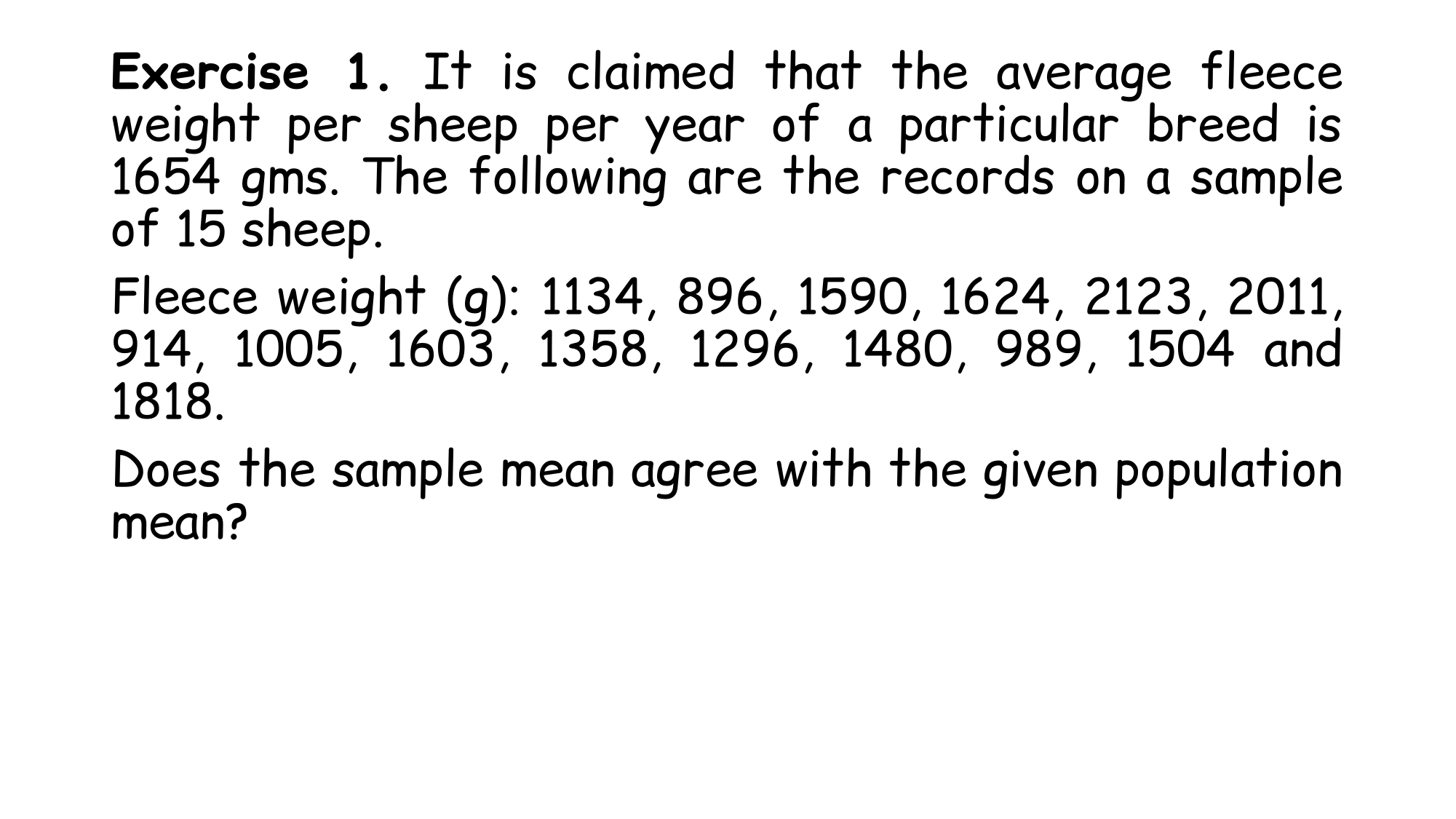

Exercise 1. It is claimed that the average fleece weight per sheep per year of a particular breed is 1654 gms. The following are the records on a sample of 15 sheep.
Fleece weight (g): 1134, 896, 1590, 1624, 2123, 2011, 914, 1005, 1603, 1358, 1296, 1480, 989, 1504 and 1818.
Does the sample mean agree with the given population mean?